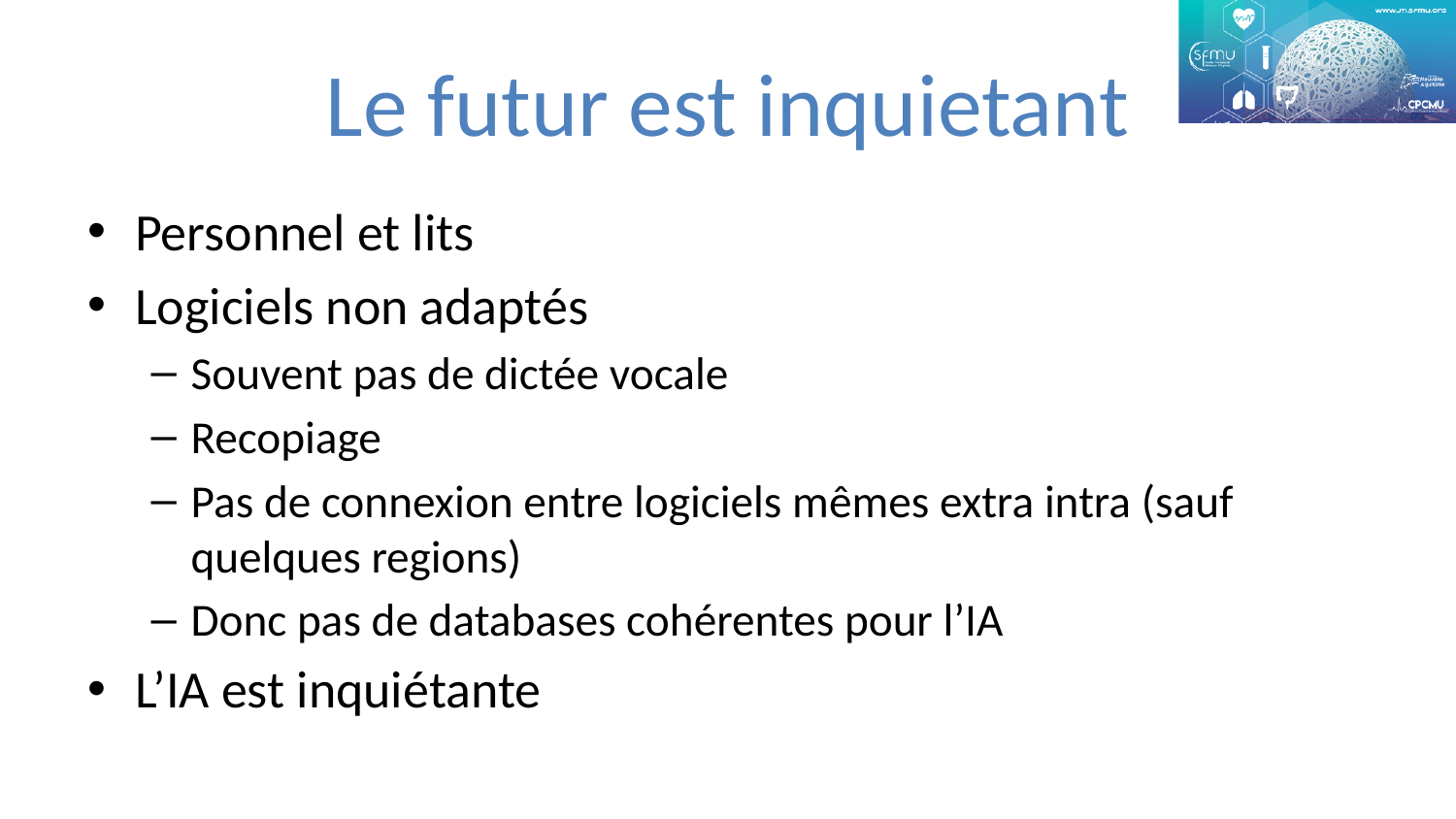

# Le futur est inquietant
Personnel et lits
Logiciels non adaptés
Souvent pas de dictée vocale
Recopiage
Pas de connexion entre logiciels mêmes extra intra (sauf quelques regions)
Donc pas de databases cohérentes pour l’IA
L’IA est inquiétante